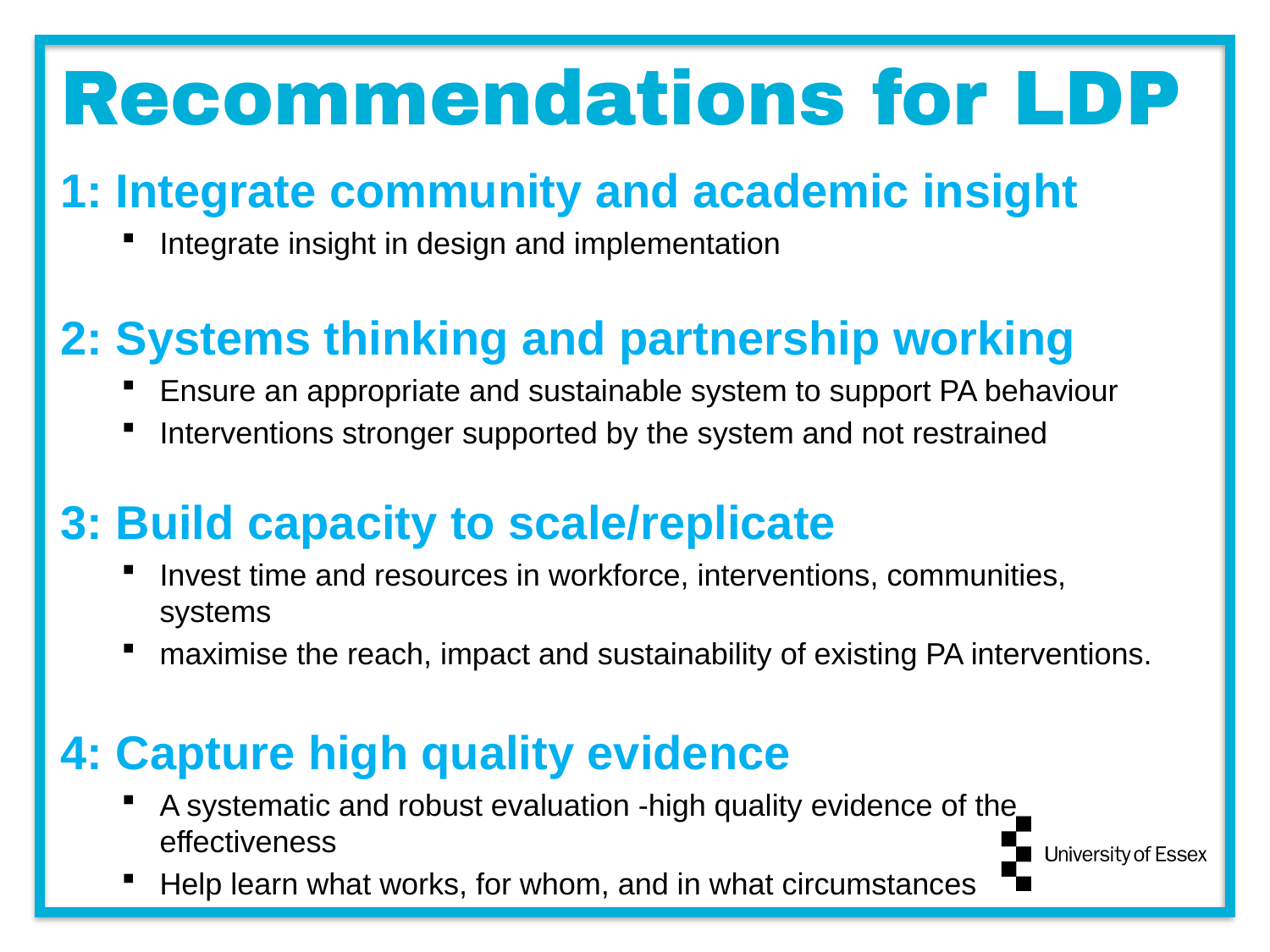

Recommendations for LDP
1: Integrate community and academic insight
Integrate insight in design and implementation

2: Systems thinking and partnership working
Ensure an appropriate and sustainable system to support PA behaviour
Interventions stronger supported by the system and not restrained

3: Build capacity to scale/replicate
Invest time and resources in workforce, interventions, communities, systems
maximise the reach, impact and sustainability of existing PA interventions.

4: Capture high quality evidence
A systematic and robust evaluation -high quality evidence of the effectiveness
Help learn what works, for whom, and in what circumstances